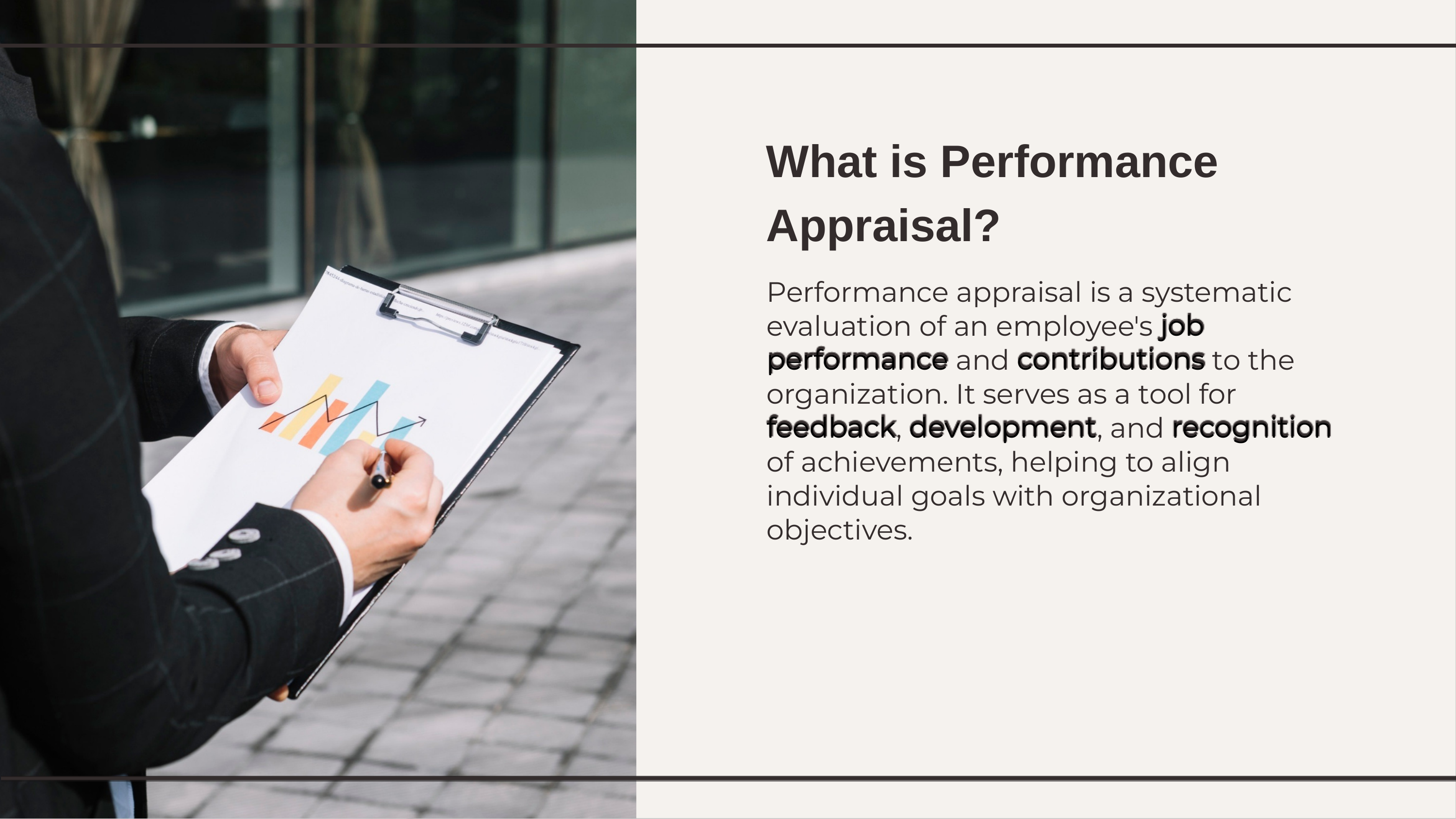

What is Performance Appraisal?
Performance appraisal is a systematic evaluation of an employee's job performance and contributions to the organization. It serves as a tool for feedback, development, and recognition of achievements, helping to align individual goals with organizational objectives.